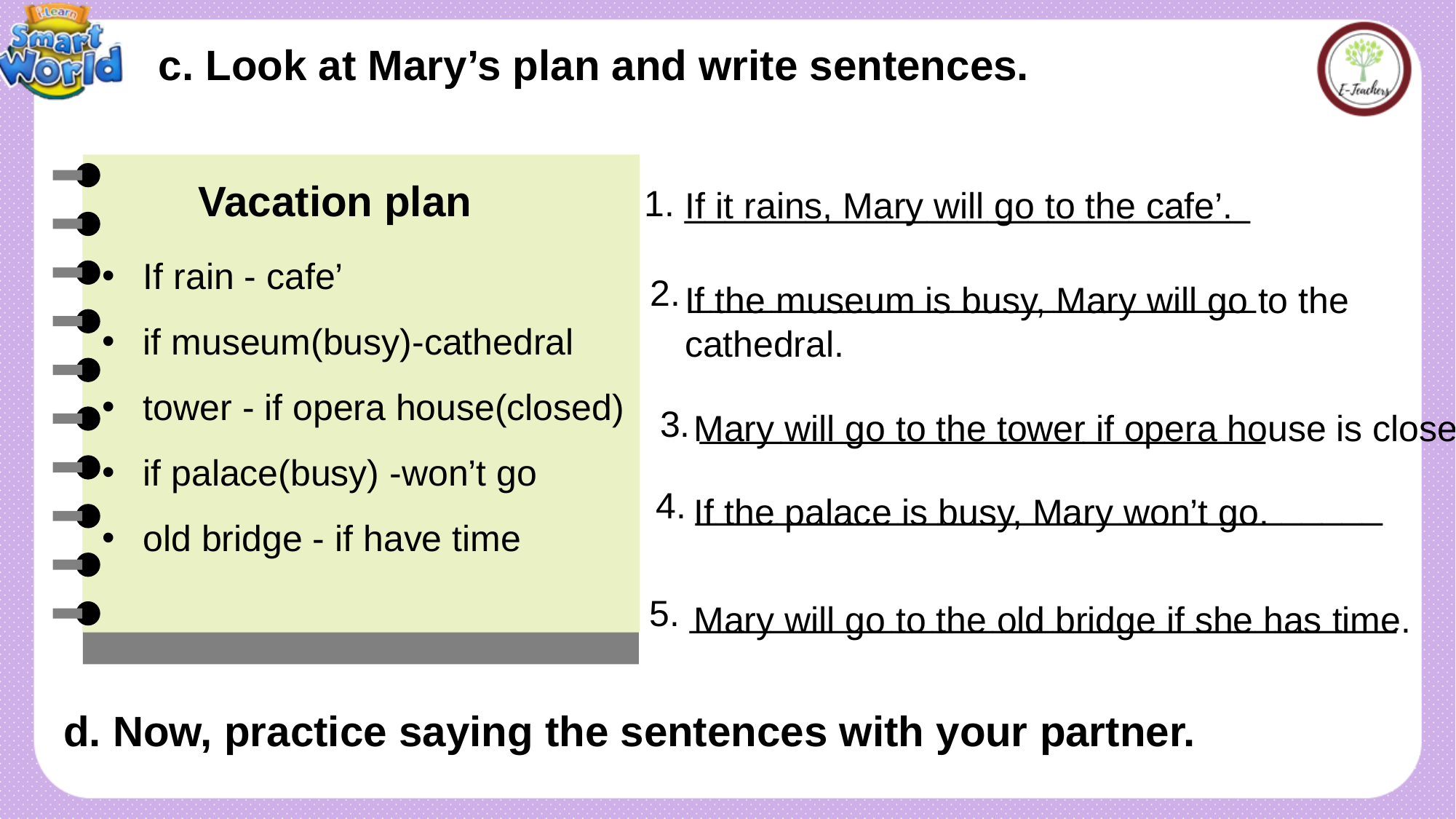

c. Look at Mary’s plan and write sentences.

Vacation plan
1. ____________________________
If it rains, Mary will go to the cafe’.
If rain - cafe’
if museum(busy)-cathedral
tower - if opera house(closed)
if palace(busy) -won’t go
old bridge - if have time
2. ____________________________
If the museum is busy, Mary will go to the
cathedral.
3. ____________________________
Mary will go to the tower if opera house is closed.
4. __________________________________
If the palace is busy, Mary won’t go.
5. ___________________________________
Mary will go to the old bridge if she has time.
d. Now, practice saying the sentences with your partner.